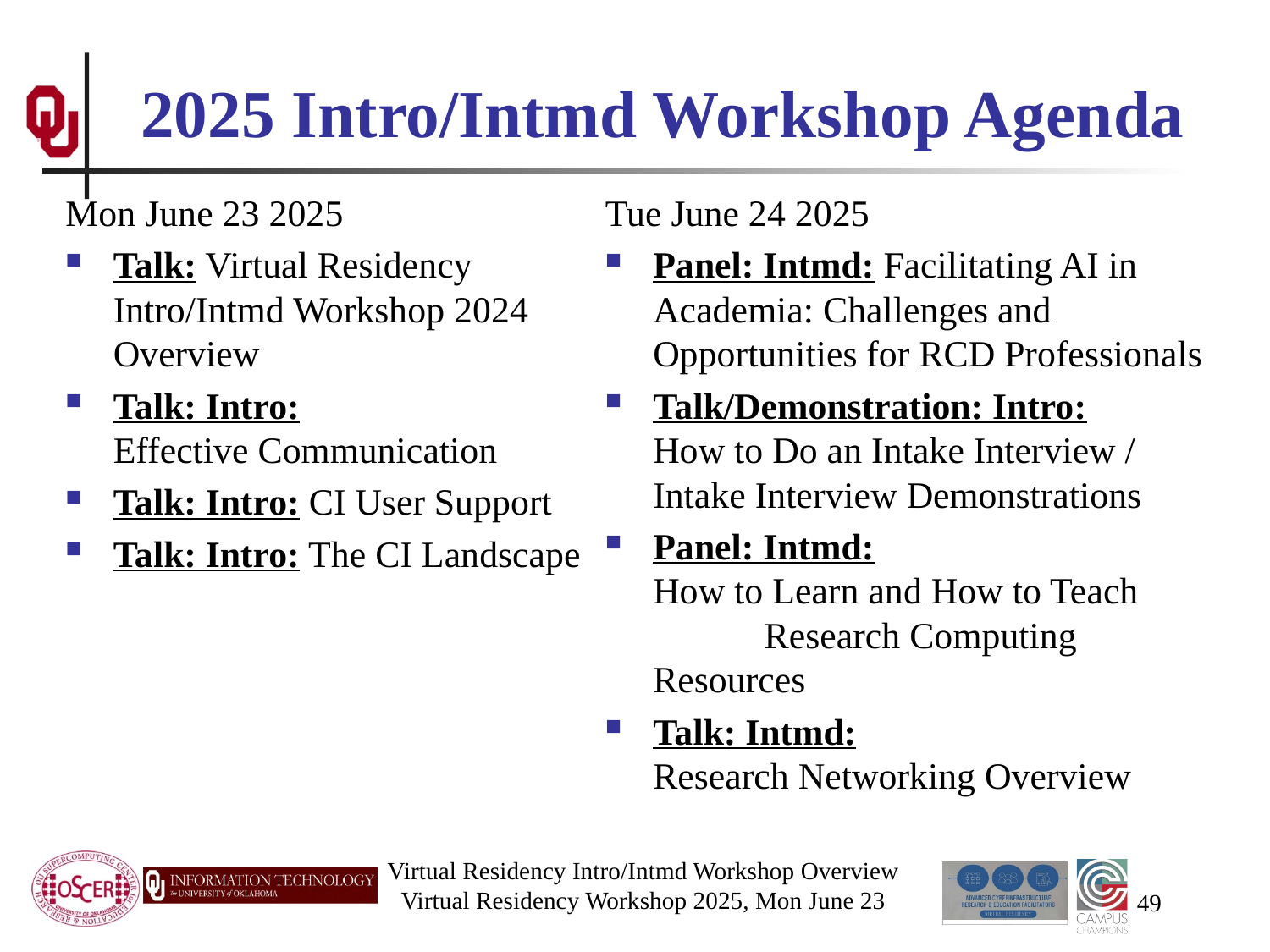

# 2025 Intro/Intmd Workshop Agenda
Mon June 23 2025
Talk: Virtual Residency Intro/Intmd Workshop 2024 Overview
Talk: Intro:                         Effective Communication
Talk: Intro: CI User Support
Talk: Intro: The CI Landscape
Tue June 24 2025
Panel: Intmd: Facilitating AI in Academia: Challenges and Opportunities for RCD Professionals
Talk/Demonstration: Intro:             How to Do an Intake Interview / Intake Interview Demonstrations
Panel: Intmd:                              How to Learn and How to Teach                    Research Computing Resources
Talk: Intmd:                          Research Networking Overview
Virtual Residency Intro/Intmd Workshop Overview
Virtual Residency Workshop 2025, Mon June 23
49